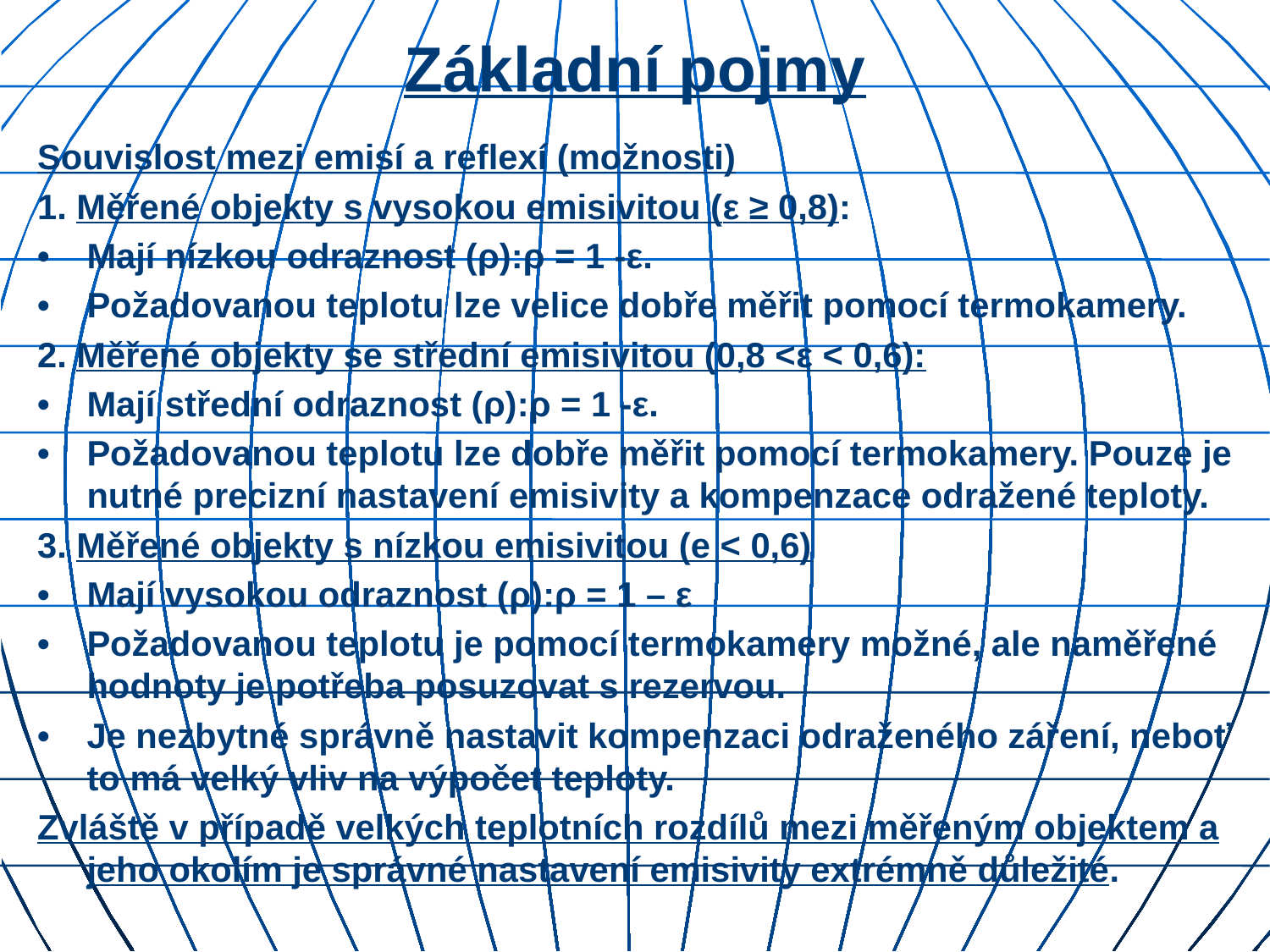

# Základní pojmy
Souvislost mezi emisí a reflexí (možnosti)
1. Měřené objekty s vysokou emisivitou (ε ≥ 0,8):
•	Mají nízkou odraznost (ρ):ρ = 1 -ε.
•	Požadovanou teplotu lze velice dobře měřit pomocí termokamery.
2. Měřené objekty se střední emisivitou (0,8 <ε < 0,6):
•	Mají střední odraznost (ρ):ρ = 1 -ε.
•	Požadovanou teplotu lze dobře měřit pomocí termokamery. Pouze je nutné precizní nastavení emisivity a kompenzace odražené teploty.
3. Měřené objekty s nízkou emisivitou (e < 0,6)
•	Mají vysokou odraznost (ρ):ρ = 1 – ε
•	Požadovanou teplotu je pomocí termokamery možné, ale naměřené hodnoty je potřeba posuzovat s rezervou.
•	Je nezbytné správně nastavit kompenzaci odraženého záření, neboť to má velký vliv na výpočet teploty.
Zvláště v případě velkých teplotních rozdílů mezi měřeným objektem a jeho okolím je správné nastavení emisivity extrémně důležité.